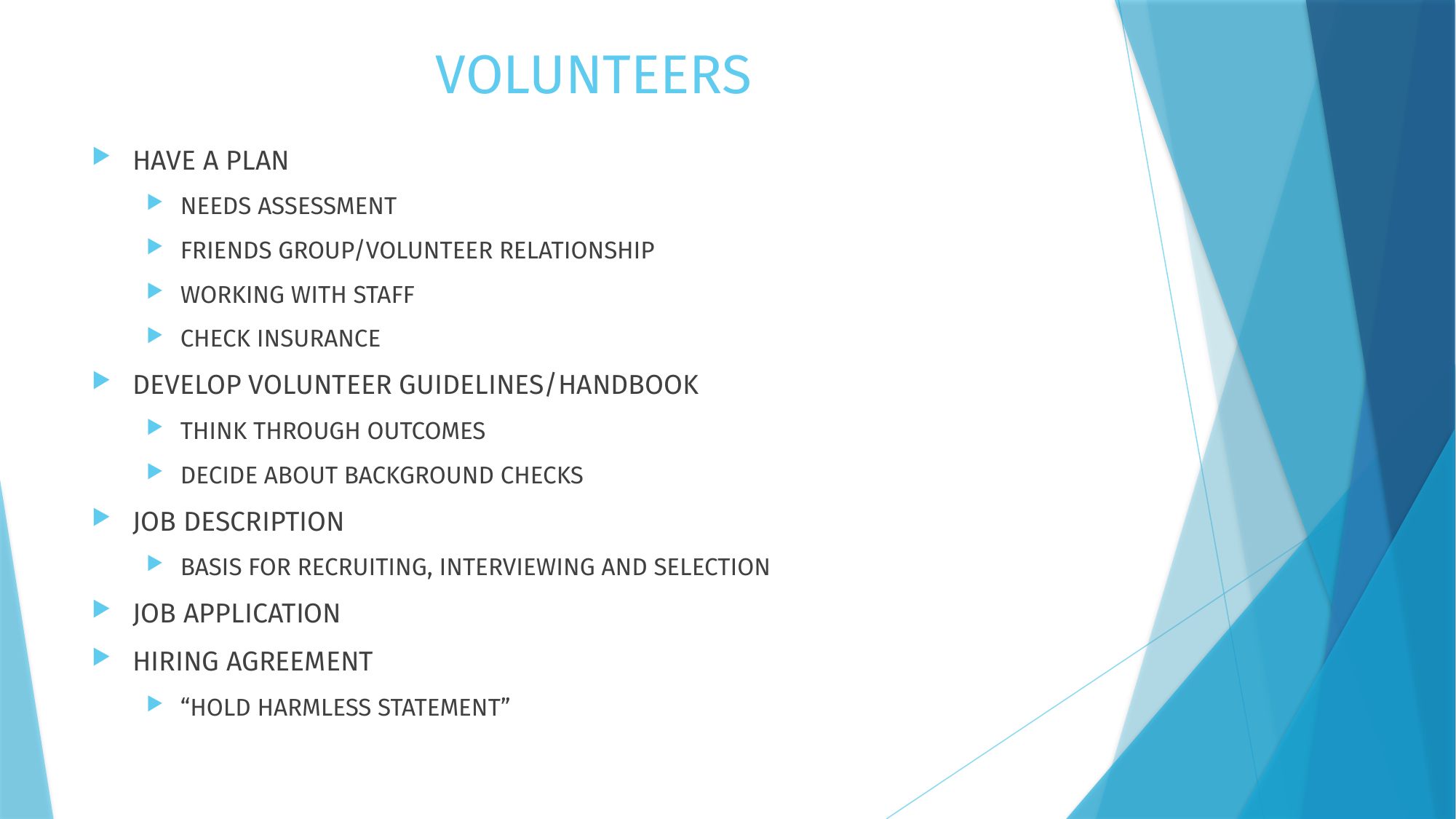

# VOLUNTEERS
HAVE A PLAN
NEEDS ASSESSMENT
FRIENDS GROUP/VOLUNTEER RELATIONSHIP
WORKING WITH STAFF
CHECK INSURANCE
DEVELOP VOLUNTEER GUIDELINES/HANDBOOK
THINK THROUGH OUTCOMES
DECIDE ABOUT BACKGROUND CHECKS
JOB DESCRIPTION
BASIS FOR RECRUITING, INTERVIEWING AND SELECTION
JOB APPLICATION
HIRING AGREEMENT
“HOLD HARMLESS STATEMENT”